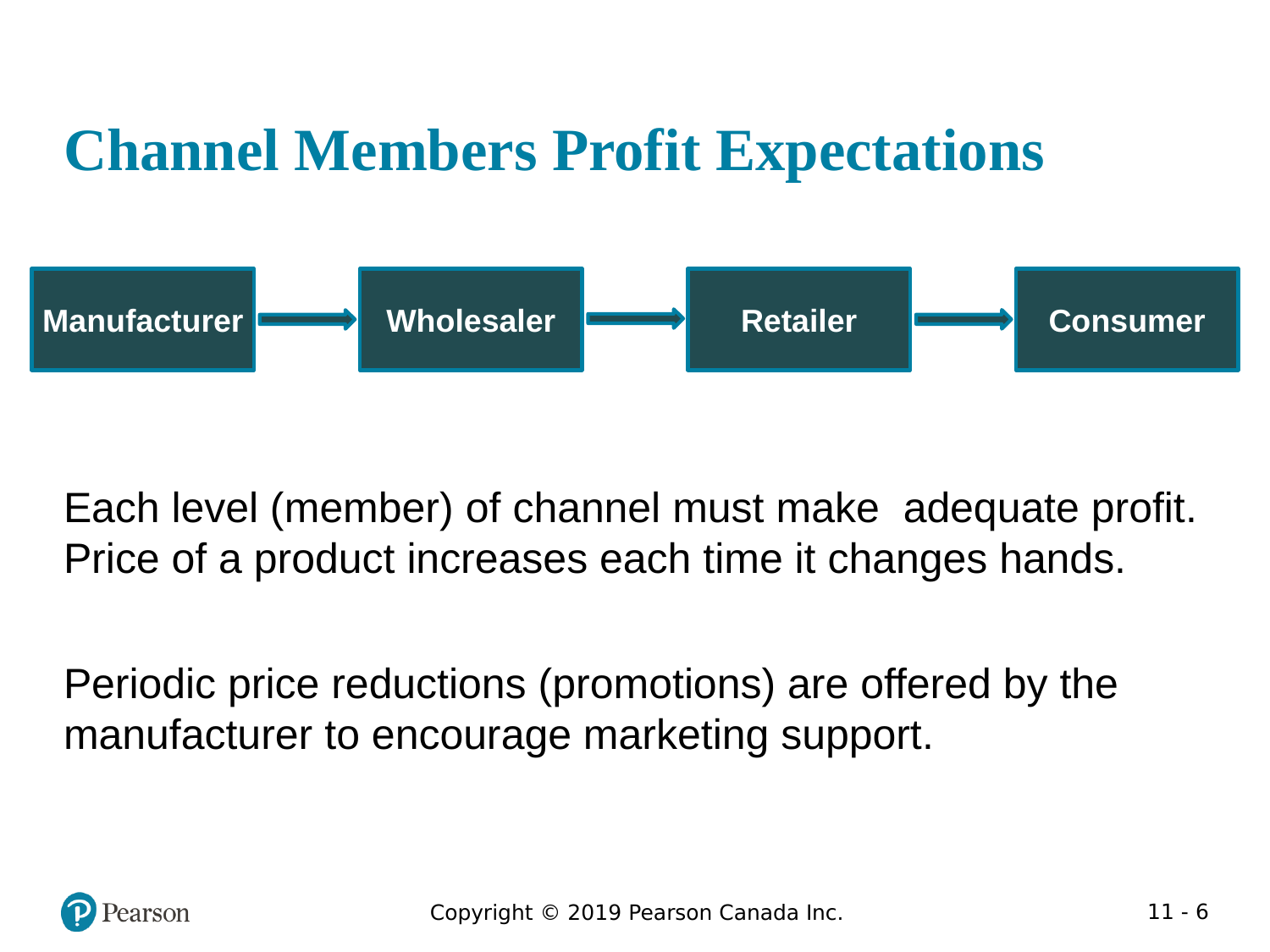

# Channel Members Profit Expectations
Manufacturer
Wholesaler
Retailer
Consumer

Each level (member) of channel must make  adequate profit. Price of a product increases each time it changes hands.
Periodic price reductions (promotions) are offered by the manufacturer to encourage marketing support.